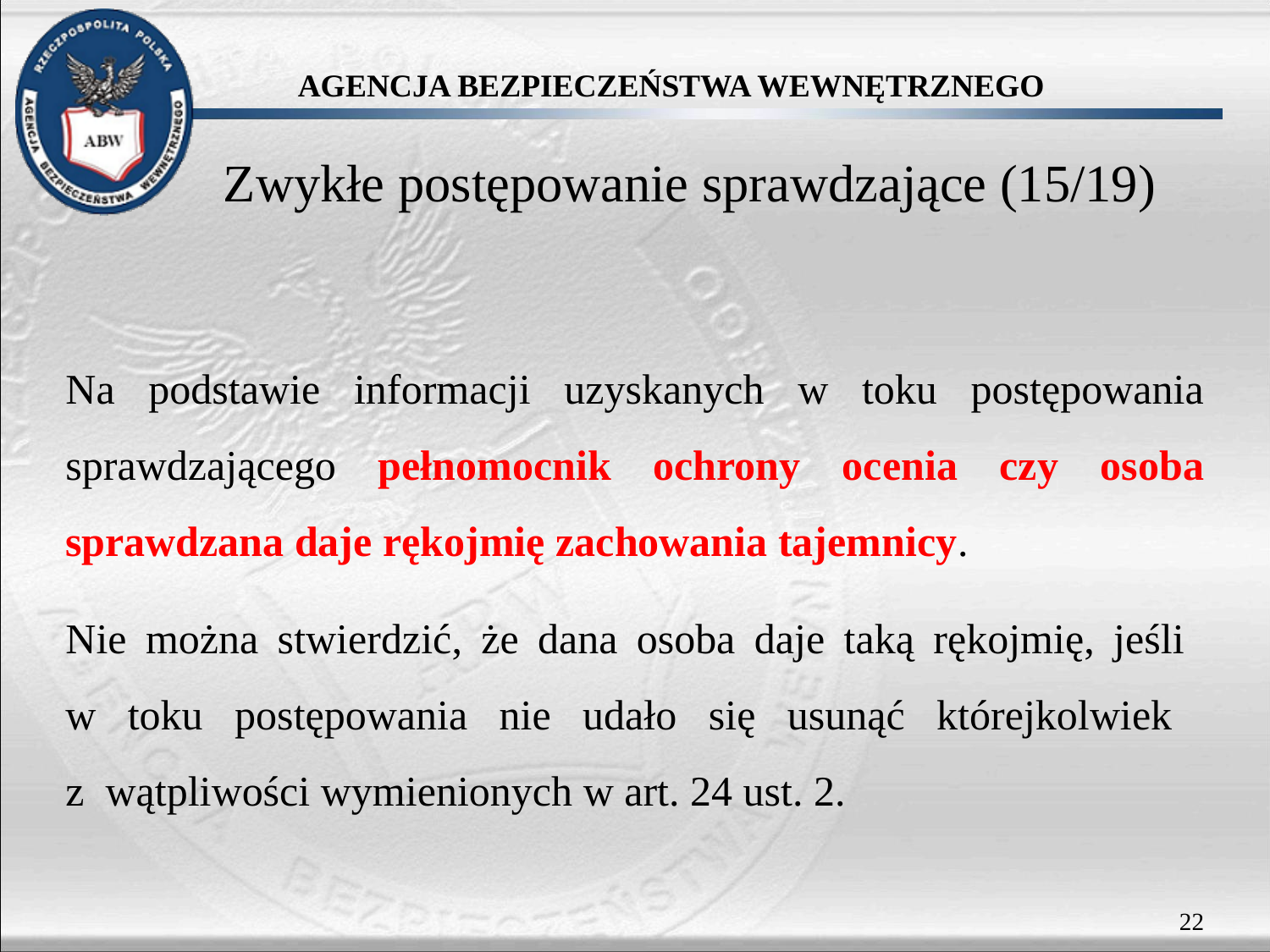

# Zwykłe postępowanie sprawdzające (15/19)
Na podstawie informacji uzyskanych w toku postępowania sprawdzającego pełnomocnik ochrony ocenia czy osoba sprawdzana daje rękojmię zachowania tajemnicy.
Nie można stwierdzić, że dana osoba daje taką rękojmię, jeśli
w toku postępowania nie udało się usunąć którejkolwiek
z  wątpliwości wymienionych w art. 24 ust. 2.
22